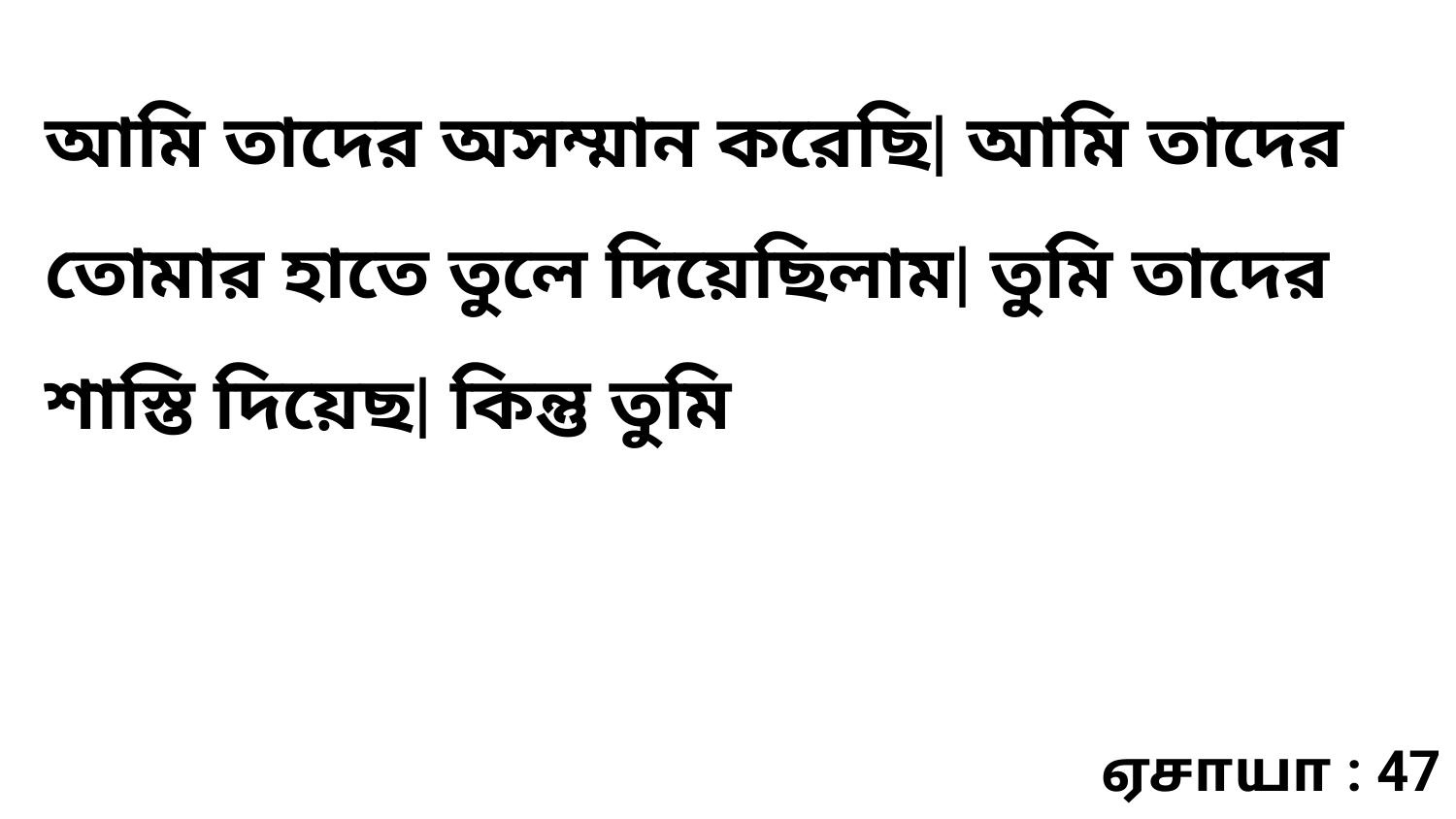

আমি তাদের অসম্মান করেছি| আমি তাদের তোমার হাতে তুলে দিয়েছিলাম| তুমি তাদের শাস্তি দিয়েছ| কিন্তু তুমি
ஏசாயா : 47